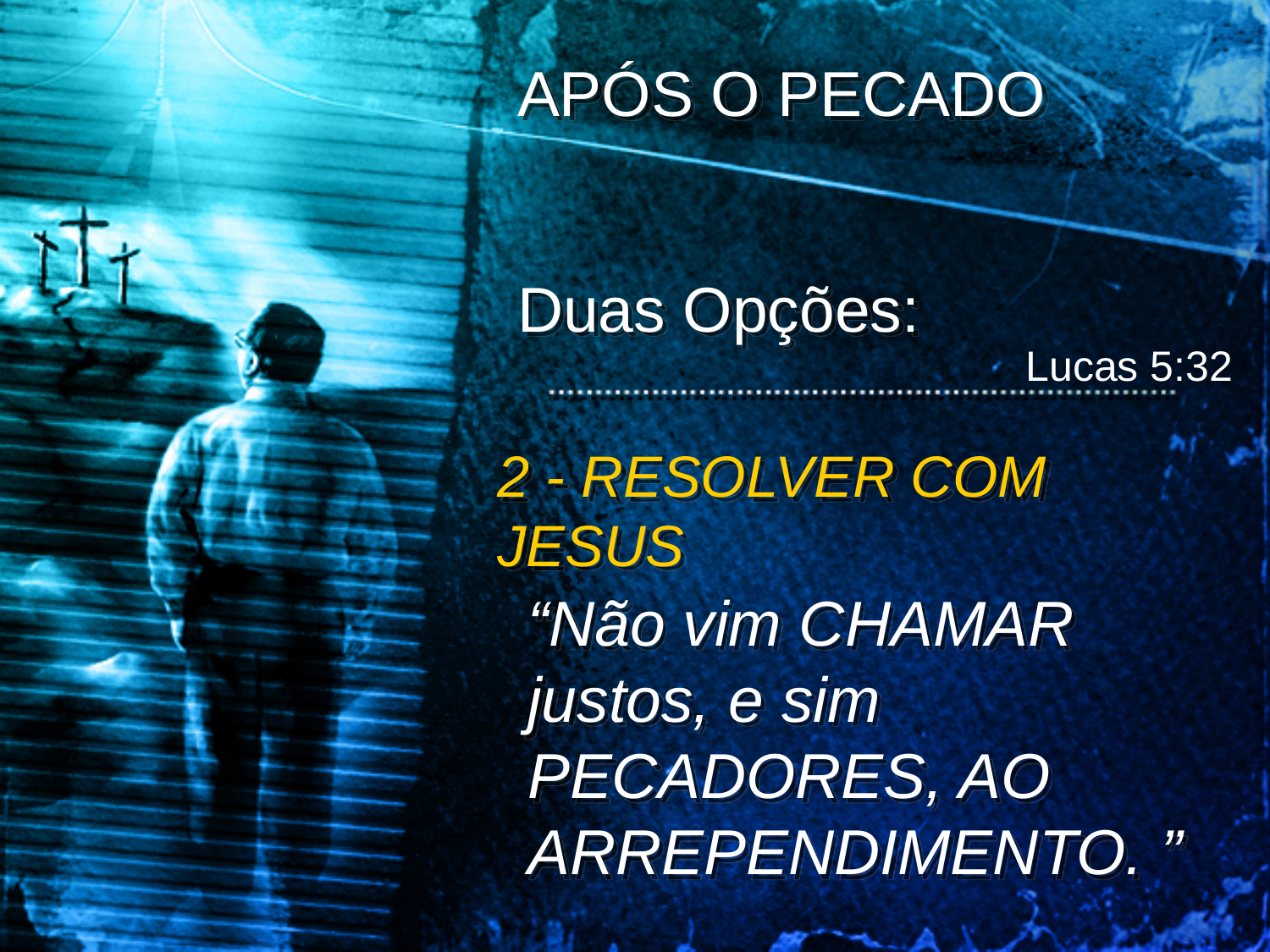

APÓS O PECADO

Duas Opções:
Lucas 5:32
2 - RESOLVER COM JESUS
“Não vim CHAMAR justos, e sim PECADORES, AO ARREPENDIMENTO. ”